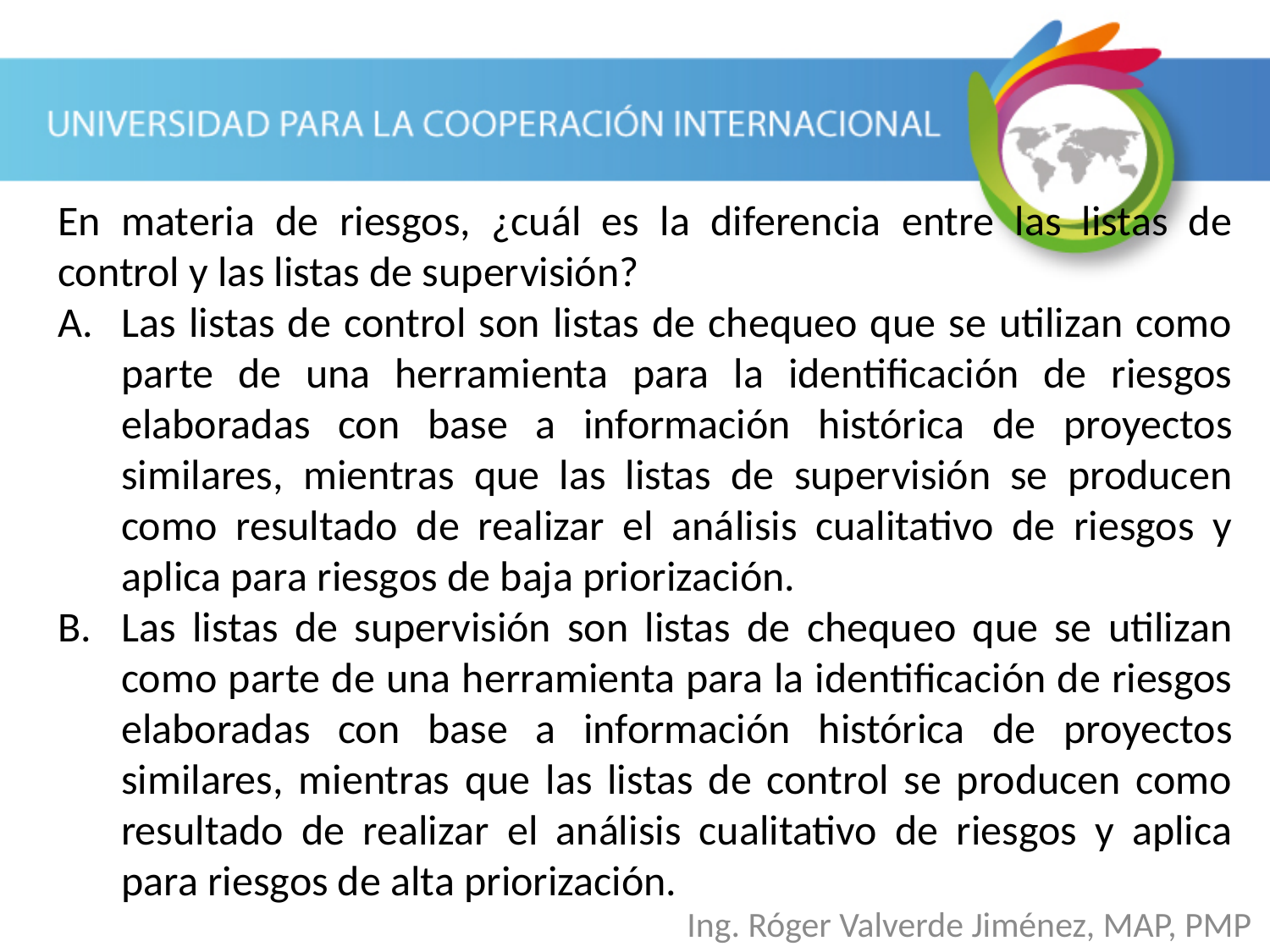

En materia de riesgos, ¿cuál es la diferencia entre las listas de control y las listas de supervisión?
Las listas de control son listas de chequeo que se utilizan como parte de una herramienta para la identificación de riesgos elaboradas con base a información histórica de proyectos similares, mientras que las listas de supervisión se producen como resultado de realizar el análisis cualitativo de riesgos y aplica para riesgos de baja priorización.
Las listas de supervisión son listas de chequeo que se utilizan como parte de una herramienta para la identificación de riesgos elaboradas con base a información histórica de proyectos similares, mientras que las listas de control se producen como resultado de realizar el análisis cualitativo de riesgos y aplica para riesgos de alta priorización.
Ing. Róger Valverde Jiménez, MAP, PMP